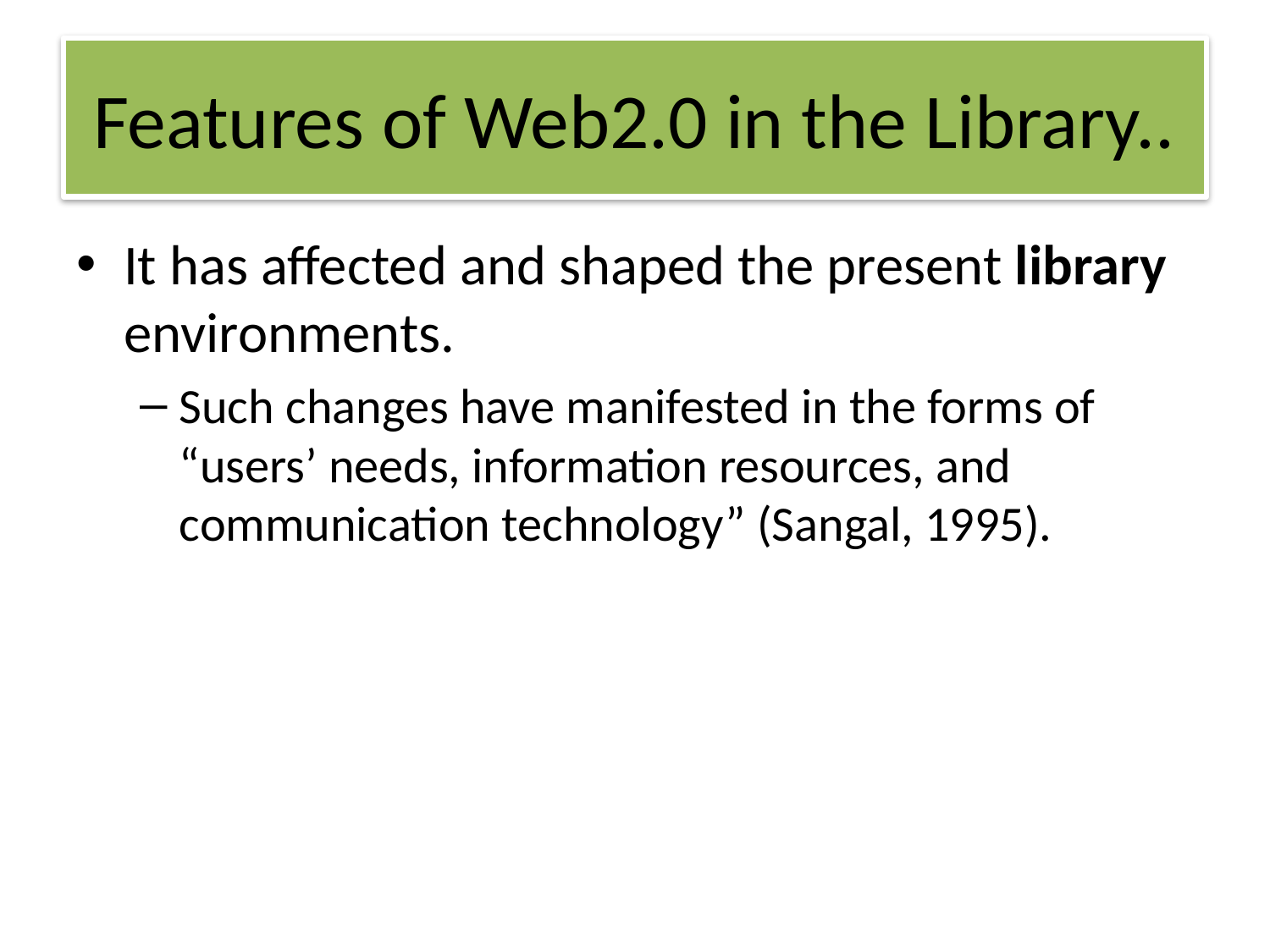

# Features of Web2.0 in the Library..
It has affected and shaped the present library environments.
Such changes have manifested in the forms of “users’ needs, information resources, and communication technology” (Sangal, 1995).